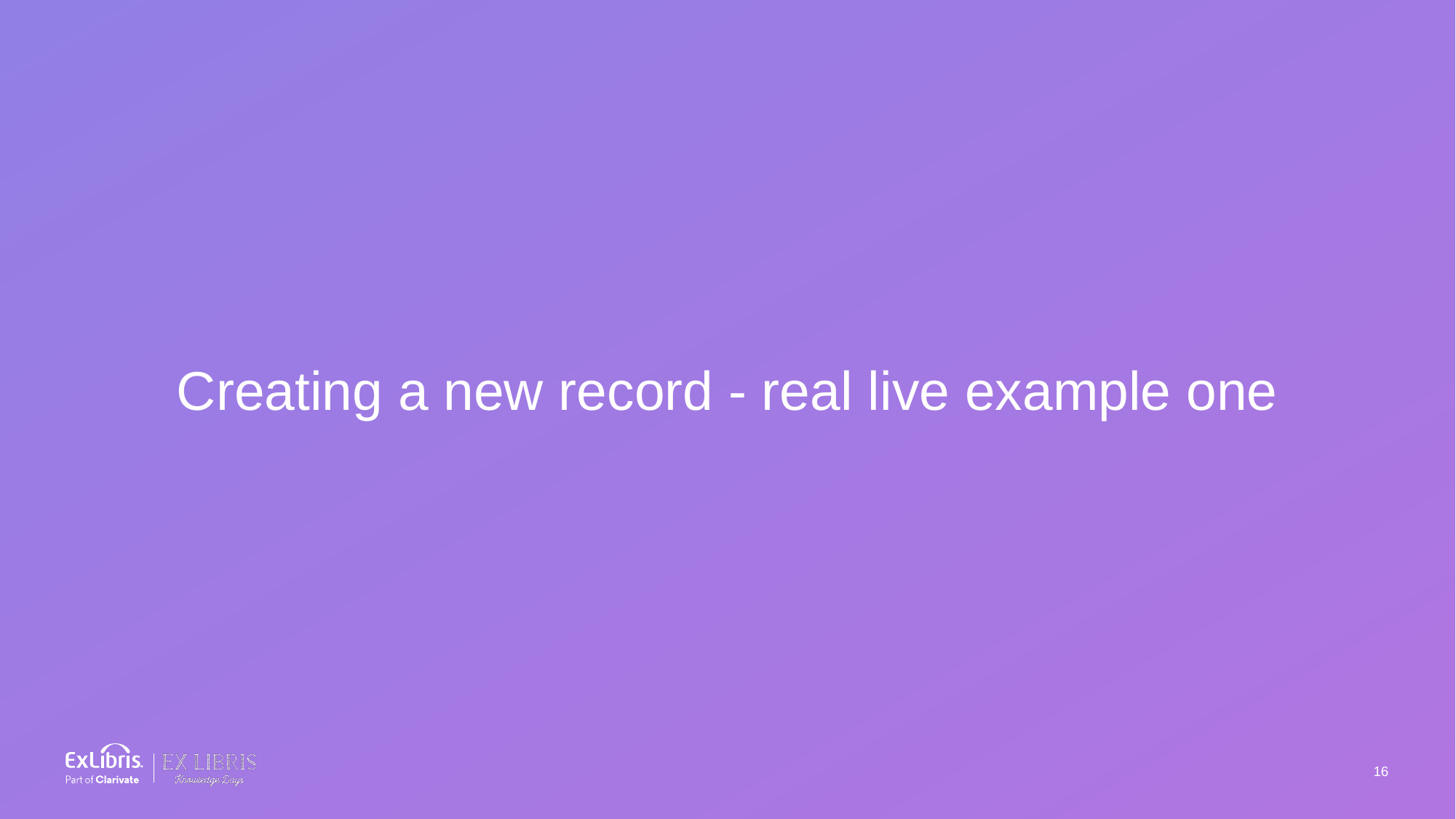

Creating a new record - real live example one
16